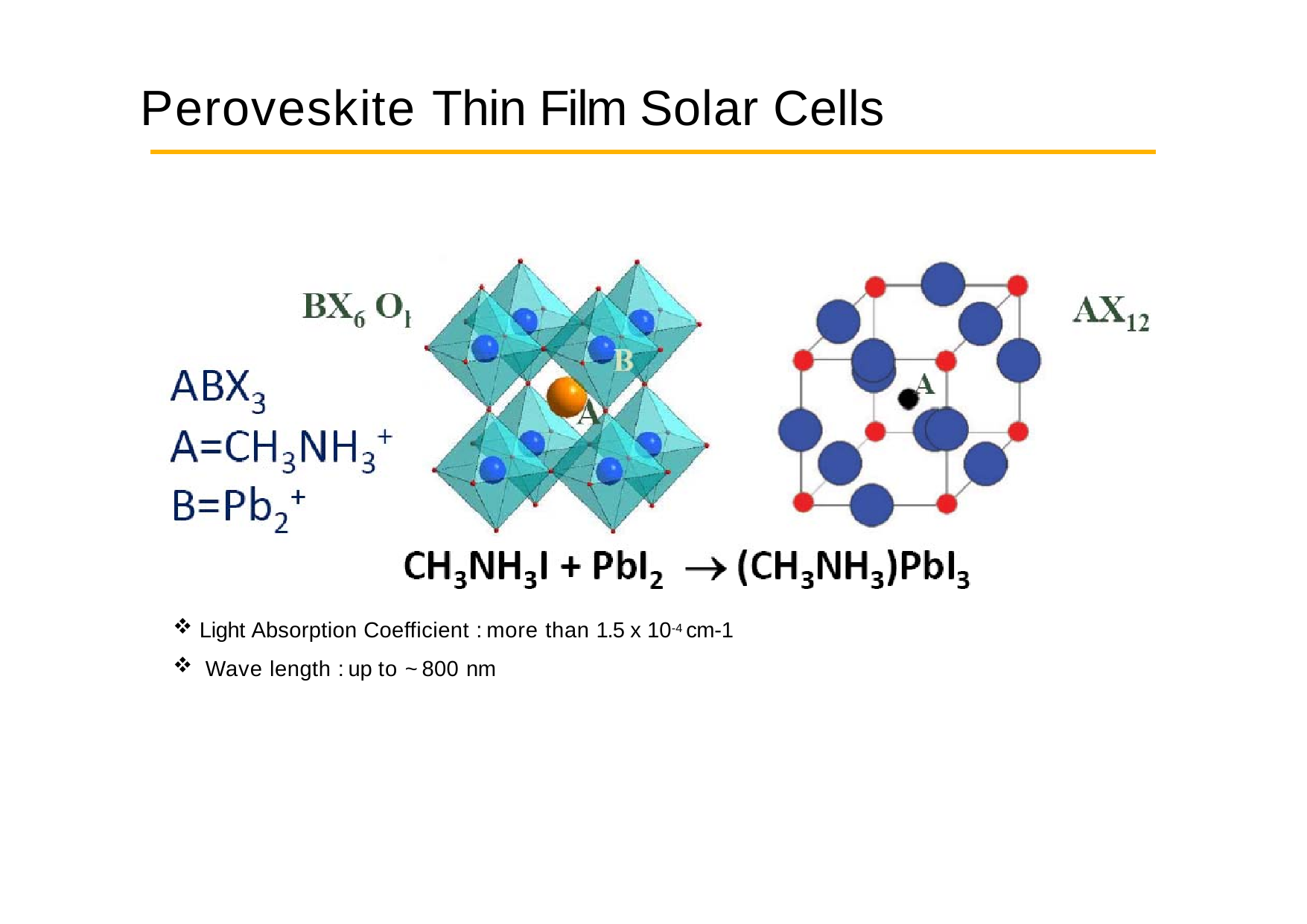

# Peroveskite Thin Film Solar Cells

Light Absorption Coefficient : more than 1.5 x 10-4 cm-1
Wave length : up to ~ 800 nm